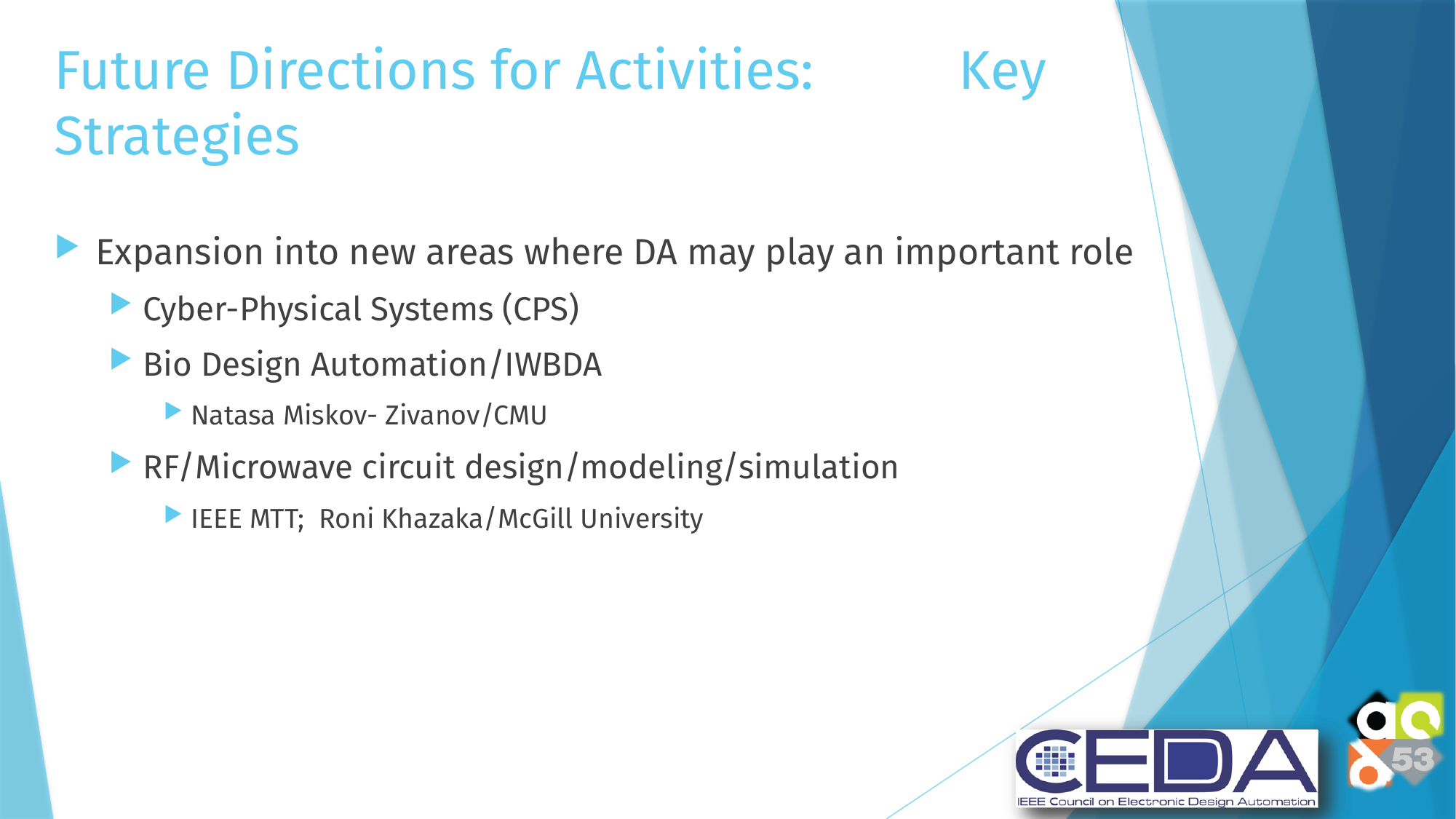

# Future Directions for Activities:          Key Strategies

Expansion into new areas where DA may play an important role
Cyber-Physical Systems (CPS)
Bio Design Automation/IWBDA
Natasa Miskov- Zivanov/CMU
RF/Microwave circuit design/modeling/simulation
IEEE MTT;  Roni Khazaka/McGill University